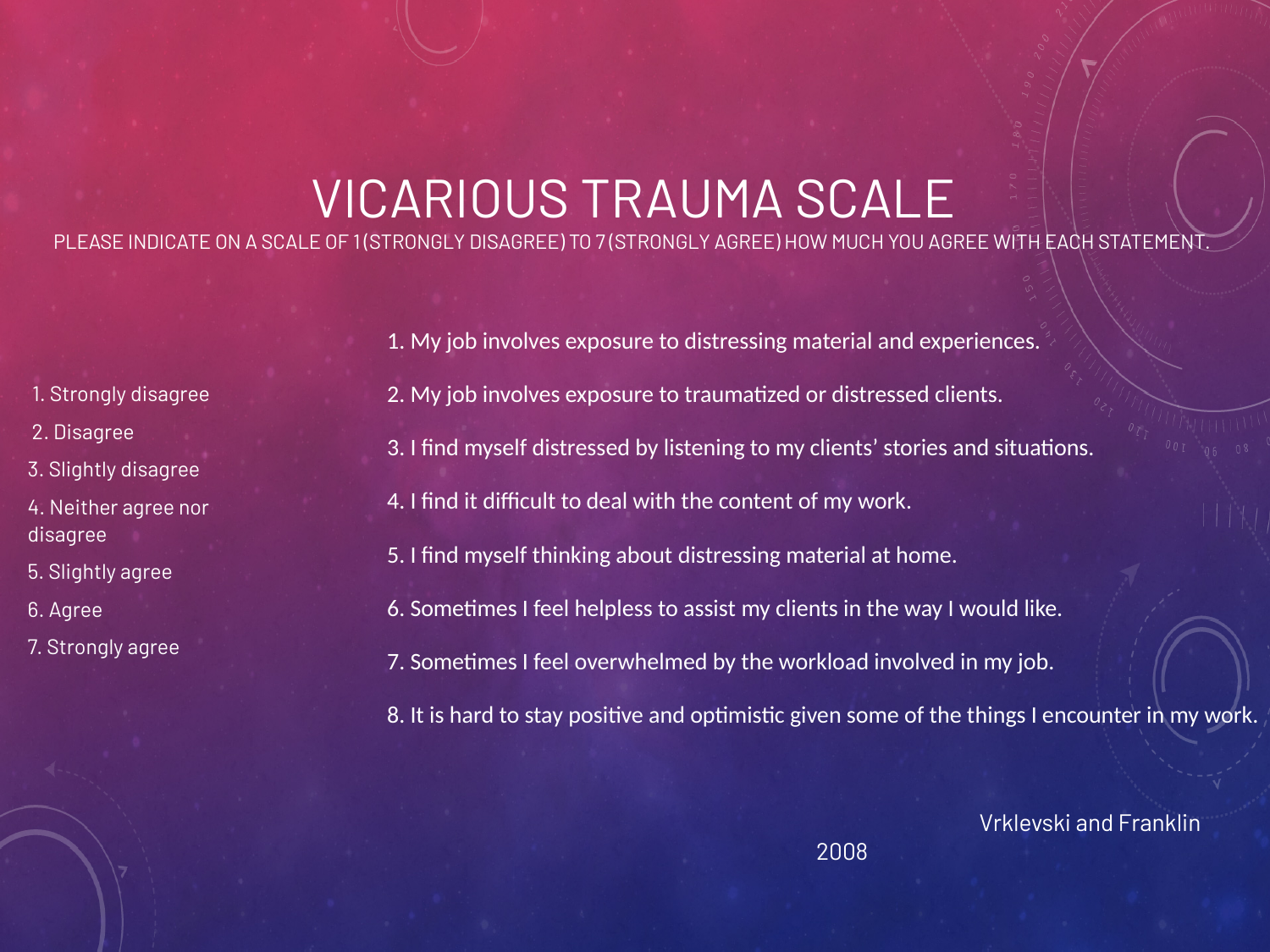

# VICARIOUS TRAUMA SCALE Please indicate on a scale of 1 (strongly disagree) to 7 (strongly agree) how much you agree with each statement.
1. My job involves exposure to distressing material and experiences.
2. My job involves exposure to traumatized or distressed clients.
3. I find myself distressed by listening to my clients’ stories and situations.
4. I find it difficult to deal with the content of my work.
5. I find myself thinking about distressing material at home.
6. Sometimes I feel helpless to assist my clients in the way I would like.
7. Sometimes I feel overwhelmed by the workload involved in my job.
8. It is hard to stay positive and optimistic given some of the things I encounter in my work.

 1. Strongly disagree
 2. Disagree
3. Slightly disagree
4. Neither agree nor disagree
5. Slightly agree
6. Agree
7. Strongly agree
                                   Vrklevski and Franklin 2008